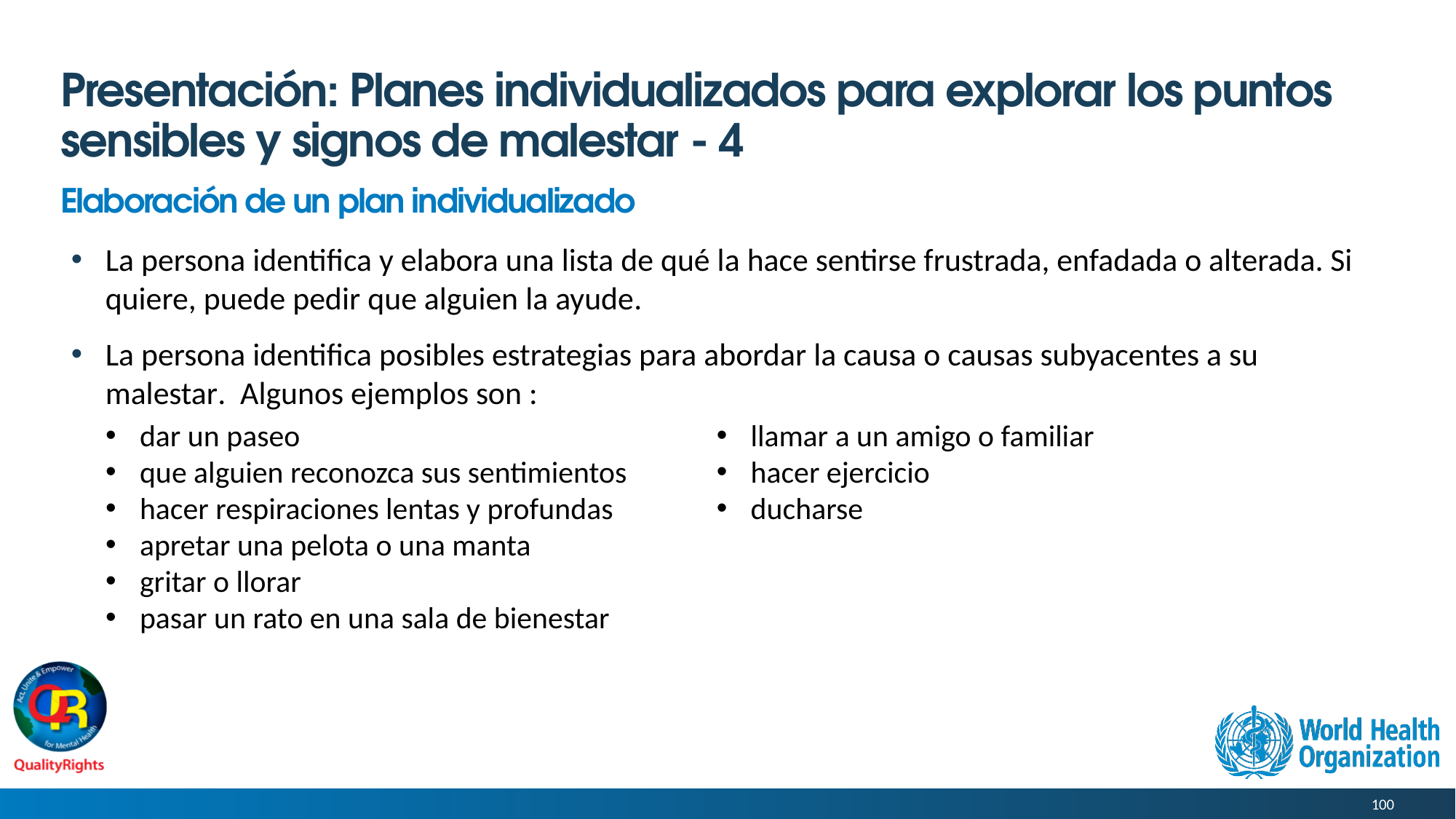

# Presentación: Planes individualizados para explorar los puntos sensibles y signos de malestar - 4
Elaboración de un plan individualizado
La persona identifica y elabora una lista de qué la hace sentirse frustrada, enfadada o alterada. Si quiere, puede pedir que alguien la ayude.
La persona identifica posibles estrategias para abordar la causa o causas subyacentes a su malestar.  Algunos ejemplos son :

dar un paseo
que alguien reconozca sus sentimientos
hacer respiraciones lentas y profundas
apretar una pelota o una manta
gritar o llorar
pasar un rato en una sala de bienestar
llamar a un amigo o familiar
hacer ejercicio
ducharse